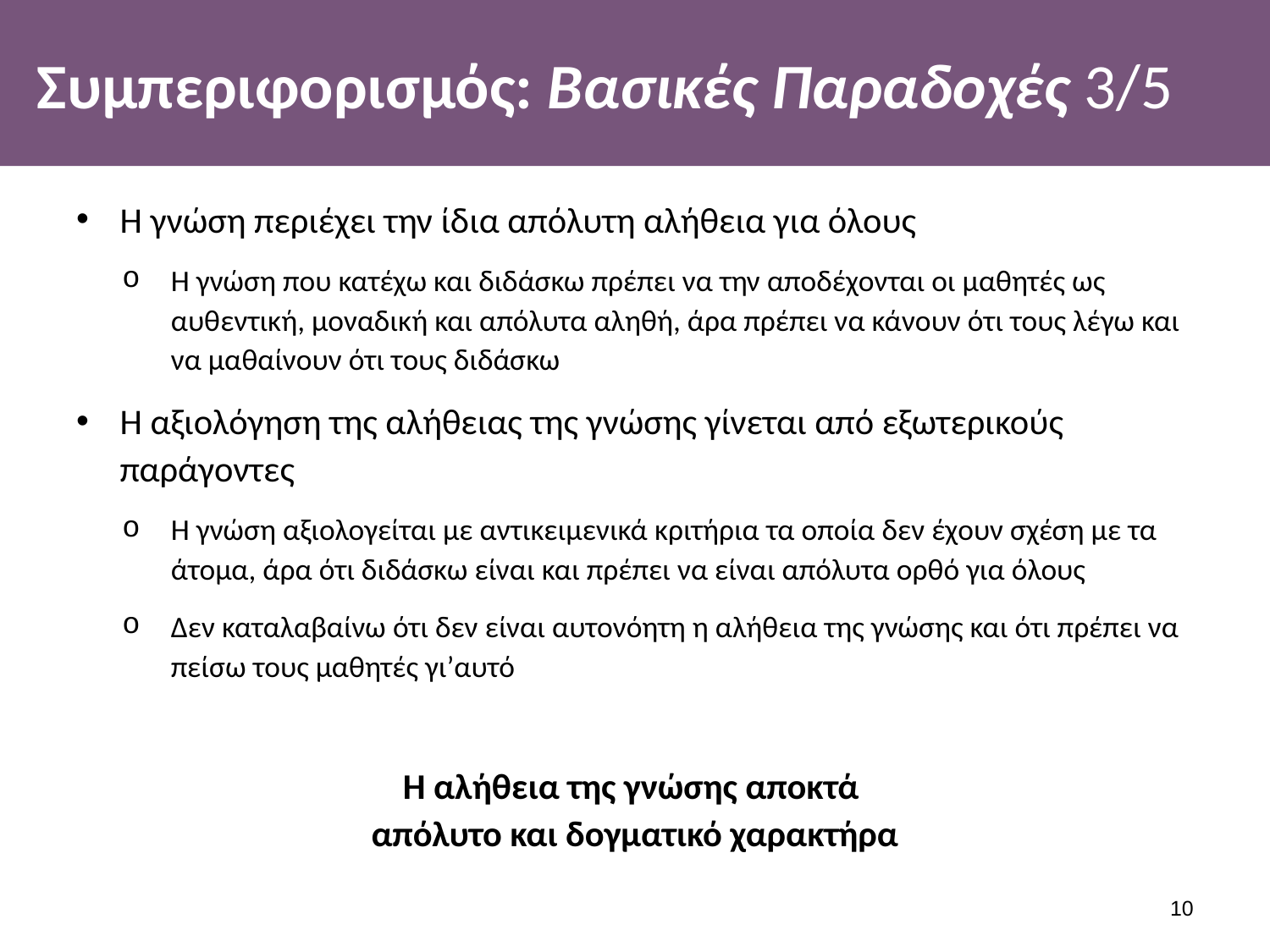

# Συμπεριφορισμός: Βασικές Παραδοχές 3/5
Η γνώση περιέχει την ίδια απόλυτη αλήθεια για όλους
Η γνώση που κατέχω και διδάσκω πρέπει να την αποδέχονται οι μαθητές ως αυθεντική, μοναδική και απόλυτα αληθή, άρα πρέπει να κάνουν ότι τους λέγω και να μαθαίνουν ότι τους διδάσκω
Η αξιολόγηση της αλήθειας της γνώσης γίνεται από εξωτερικούς παράγοντες
Η γνώση αξιολογείται με αντικειμενικά κριτήρια τα οποία δεν έχουν σχέση με τα άτομα, άρα ότι διδάσκω είναι και πρέπει να είναι απόλυτα ορθό για όλους
Δεν καταλαβαίνω ότι δεν είναι αυτονόητη η αλήθεια της γνώσης και ότι πρέπει να πείσω τους μαθητές γι’αυτό

Η αλήθεια της γνώσης αποκτά
απόλυτο και δογματικό χαρακτήρα

10